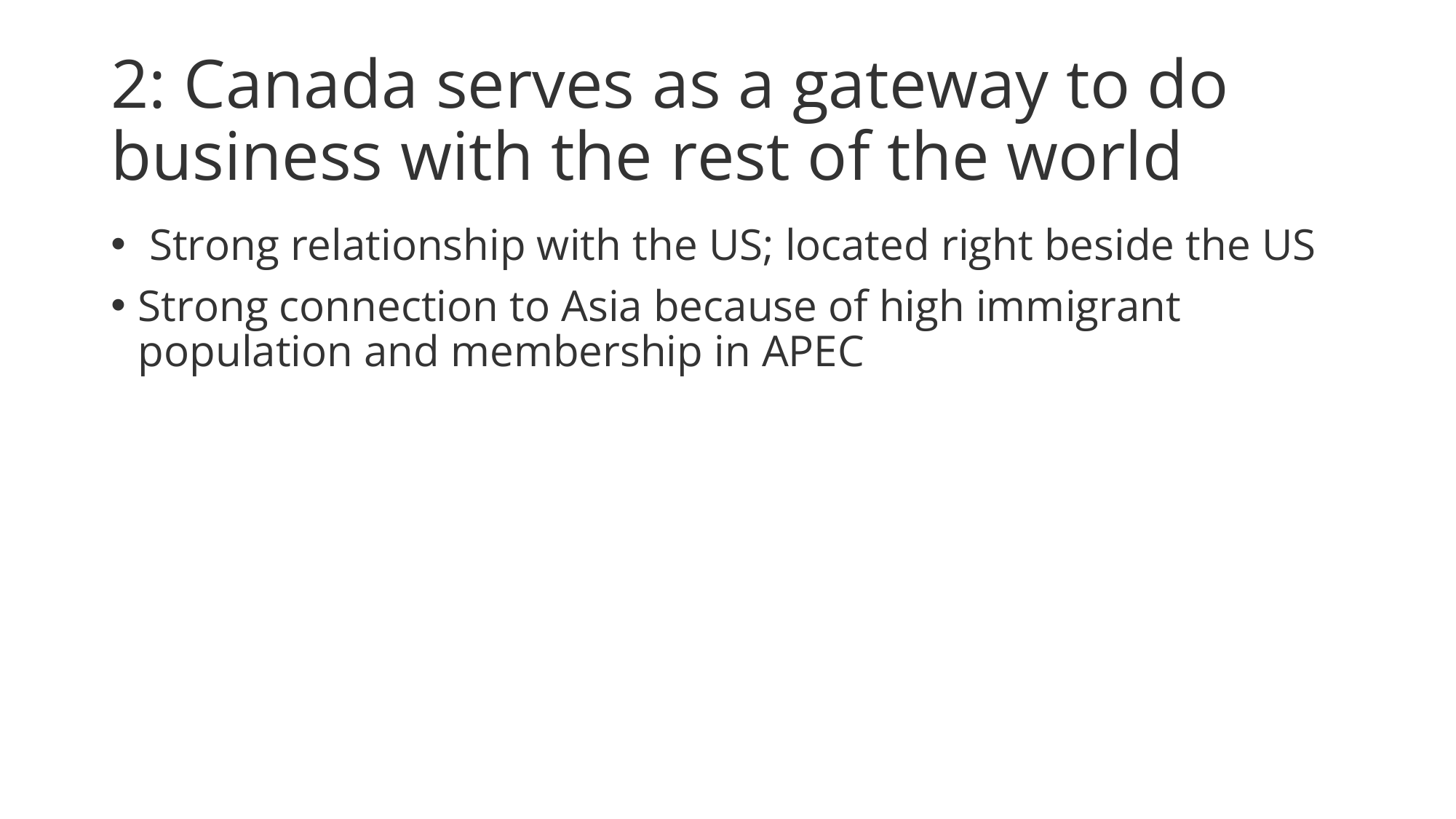

# 2: Canada serves as a gateway to do business with the rest of the world
 Strong relationship with the US; located right beside the US
Strong connection to Asia because of high immigrant population and membership in APEC